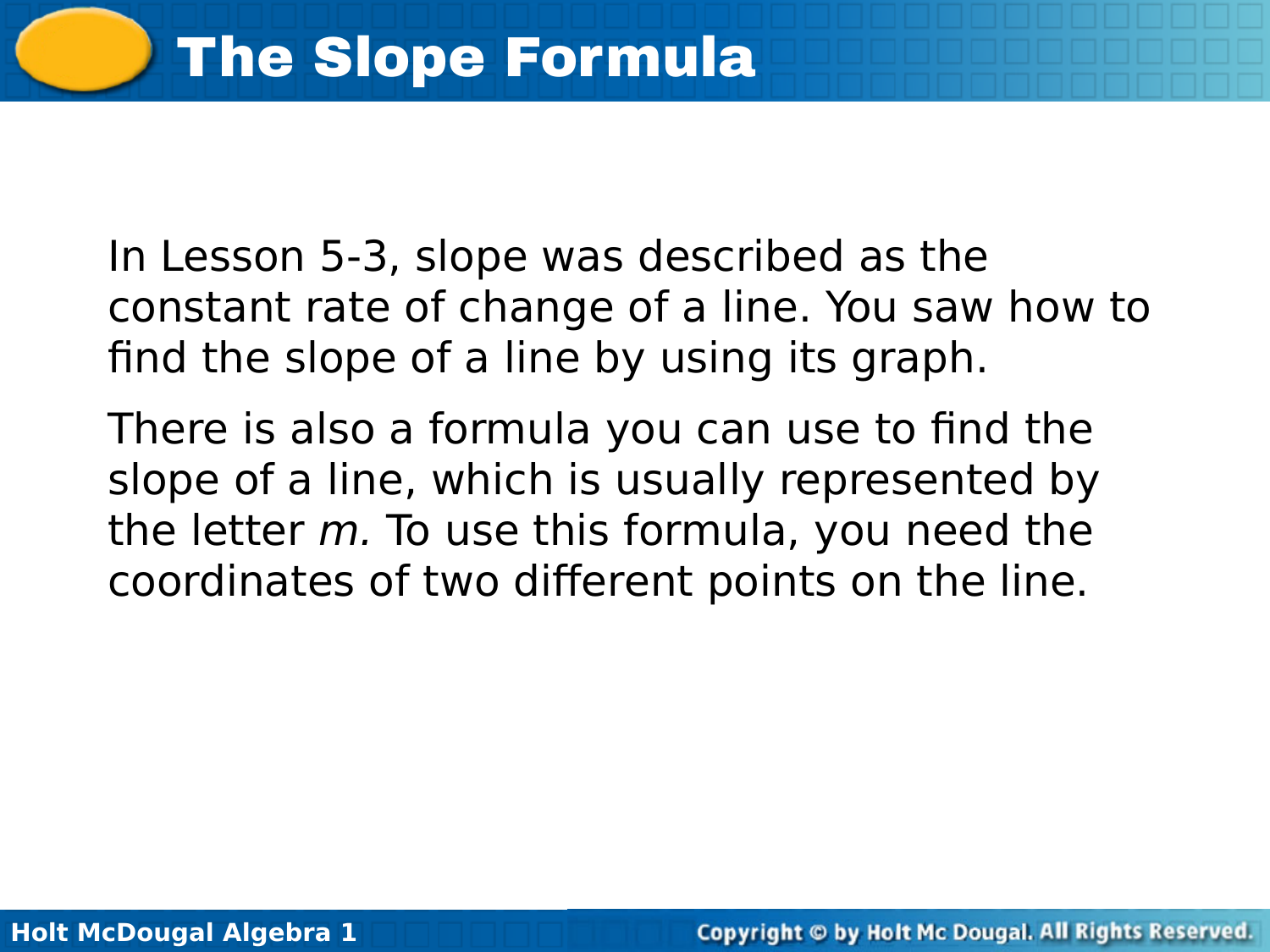

In Lesson 5-3, slope was described as the constant rate of change of a line. You saw how to find the slope of a line by using its graph.
There is also a formula you can use to find the slope of a line, which is usually represented by the letter m. To use this formula, you need the coordinates of two different points on the line.